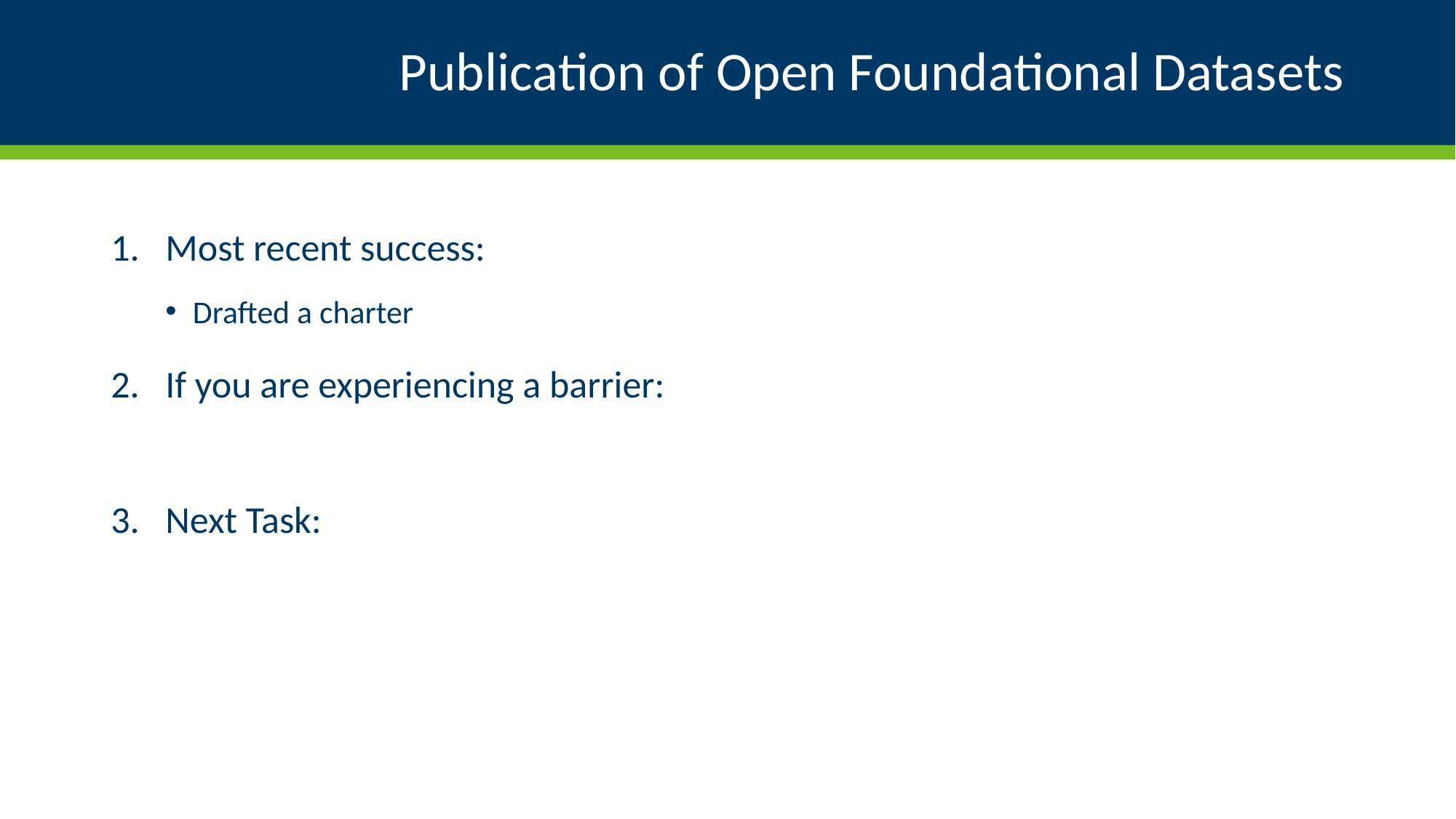

# Publication of Open Foundational Datasets
Most recent success:
Drafted a charter
If you are experiencing a barrier:

Next Task: